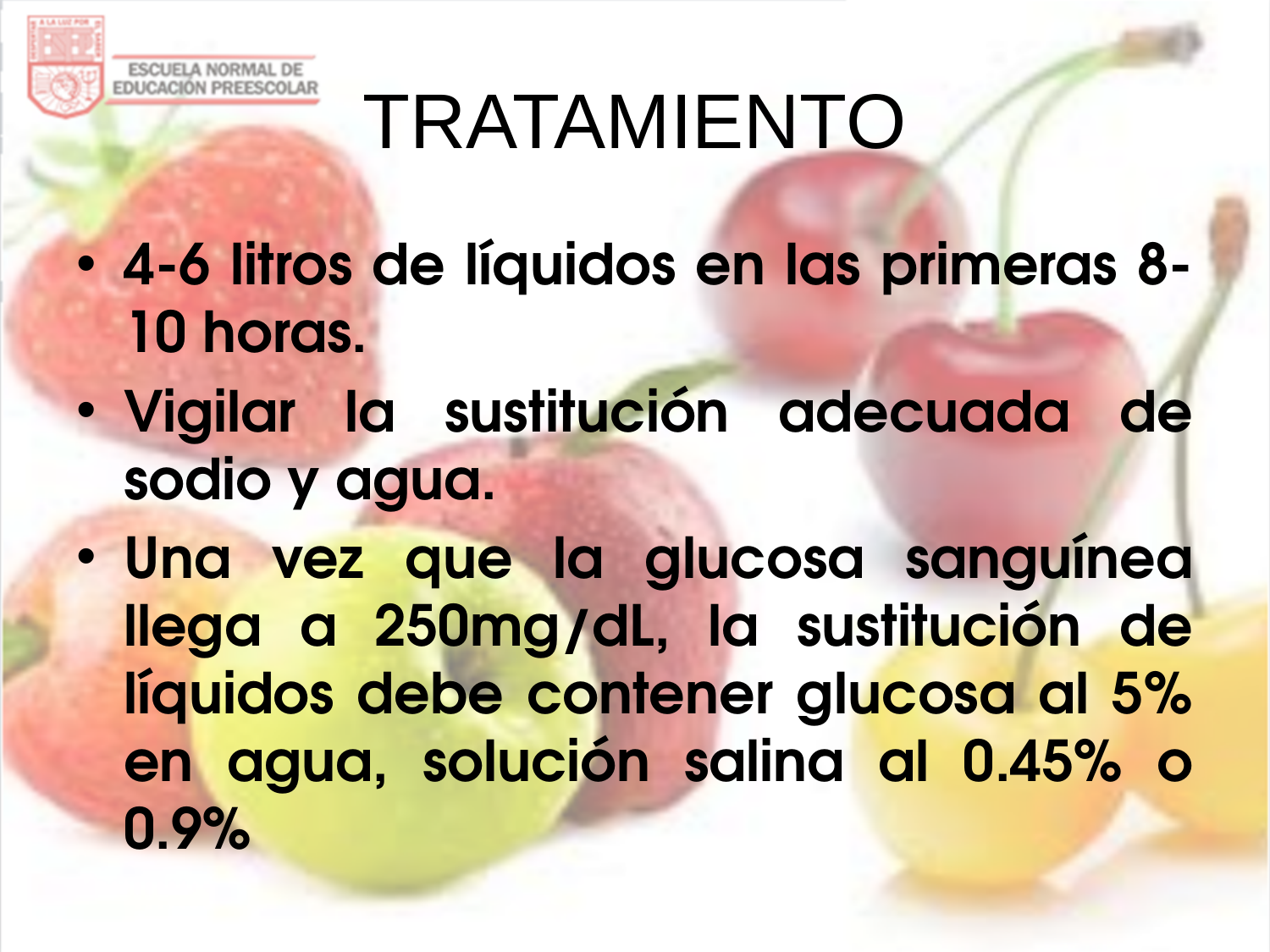

# TRATAMIENTO
4-6 litros de líquidos en las primeras 8-10 horas.
Vigilar la sustitución adecuada de sodio y agua.
Una vez que la glucosa sanguínea llega a 250mg/dL, la sustitución de líquidos debe contener glucosa al 5% en agua, solución salina al 0.45% o 0.9%